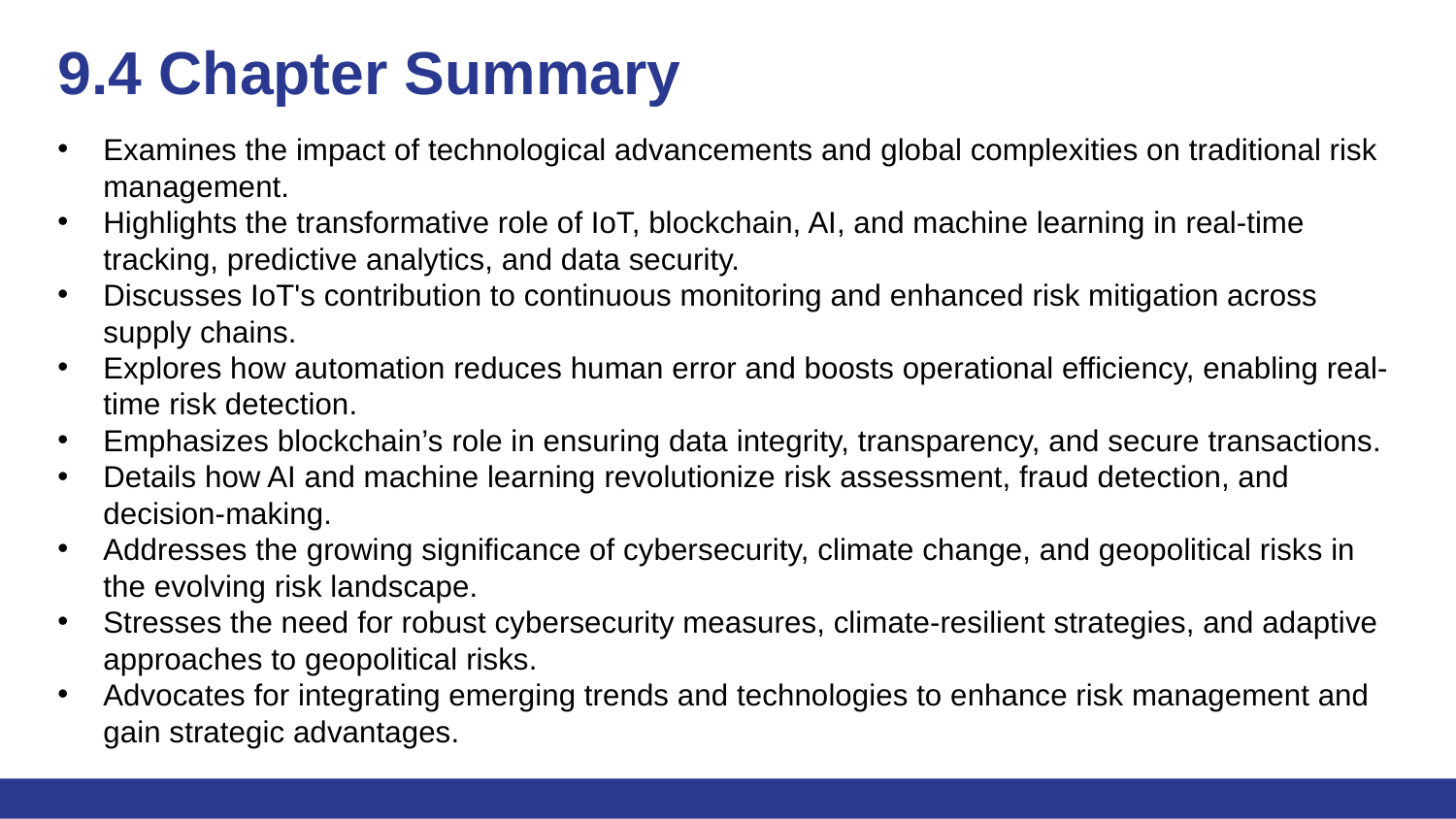

# 9.4 Chapter Summary
Examines the impact of technological advancements and global complexities on traditional risk management.
Highlights the transformative role of IoT, blockchain, AI, and machine learning in real-time tracking, predictive analytics, and data security.
Discusses IoT's contribution to continuous monitoring and enhanced risk mitigation across supply chains.
Explores how automation reduces human error and boosts operational efficiency, enabling real-time risk detection.
Emphasizes blockchain’s role in ensuring data integrity, transparency, and secure transactions.
Details how AI and machine learning revolutionize risk assessment, fraud detection, and decision-making.
Addresses the growing significance of cybersecurity, climate change, and geopolitical risks in the evolving risk landscape.
Stresses the need for robust cybersecurity measures, climate-resilient strategies, and adaptive approaches to geopolitical risks.
Advocates for integrating emerging trends and technologies to enhance risk management and gain strategic advantages.